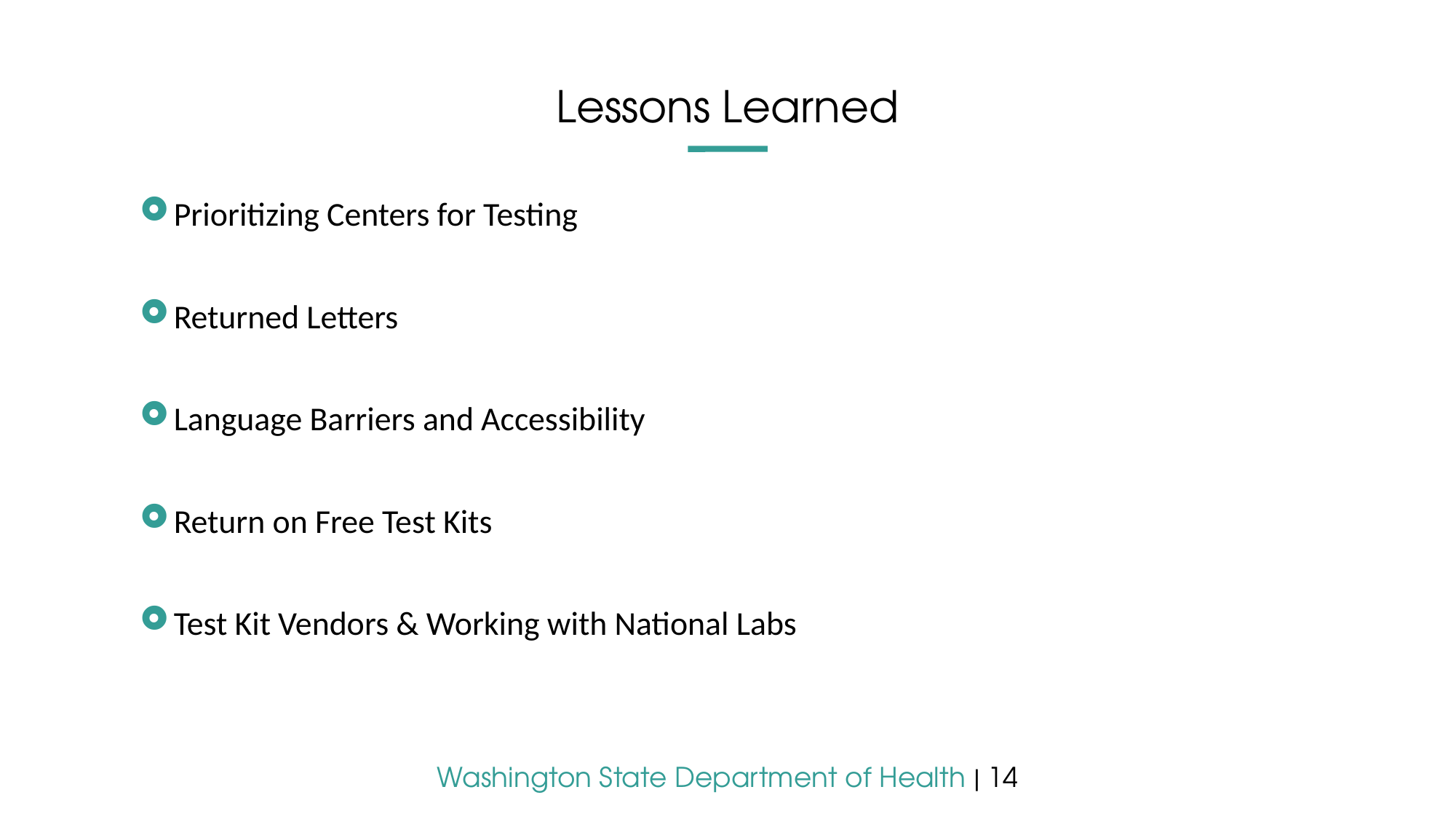

# Lessons Learned
Prioritizing Centers for Testing

Returned Letters

Language Barriers and Accessibility

Return on Free Test Kits

Test Kit Vendors & Working with National Labs